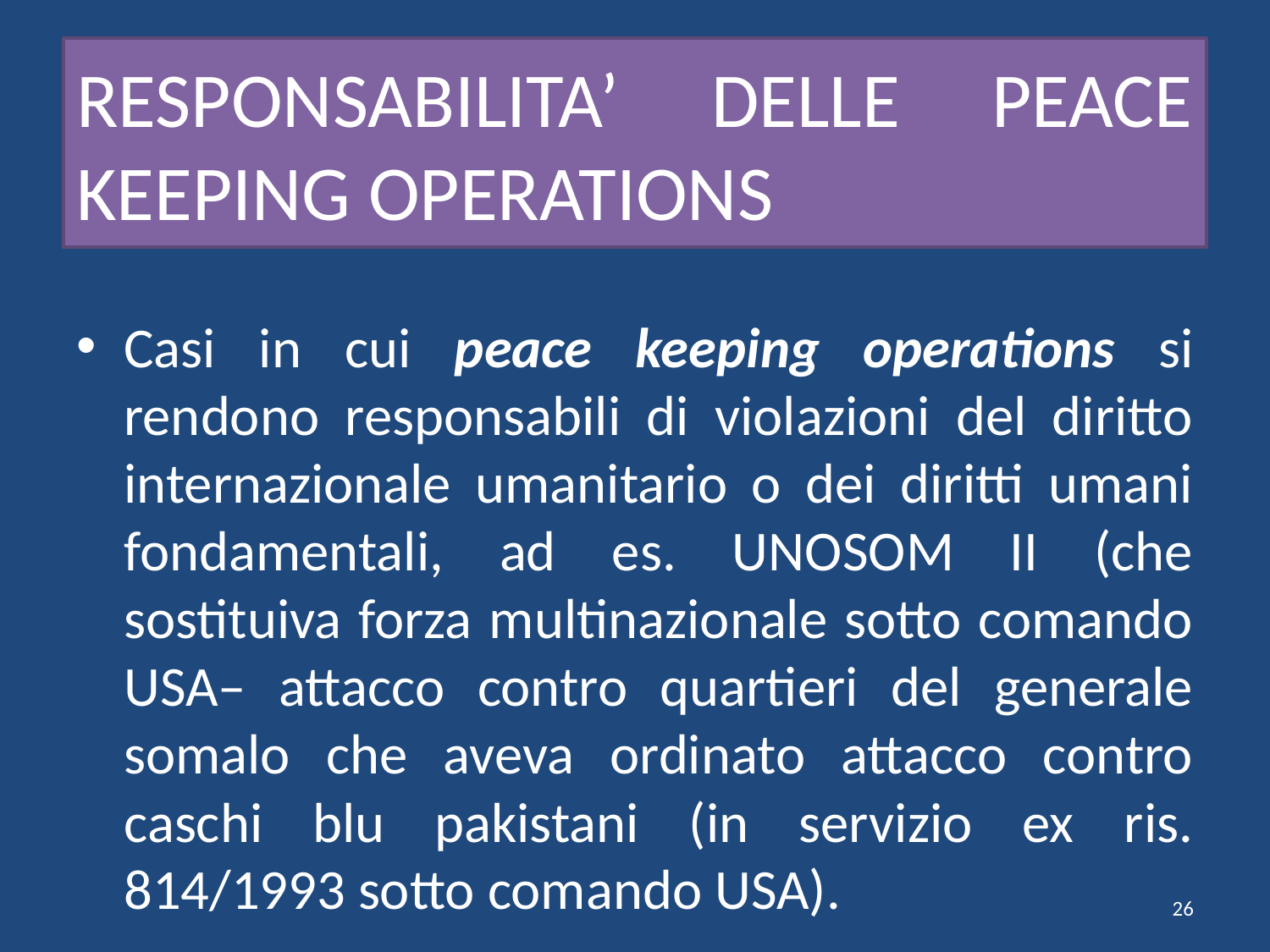

# RESPONSABILITA’ DELLE PEACE KEEPING OPERATIONS
Casi in cui peace keeping operations si rendono responsabili di violazioni del diritto internazionale umanitario o dei diritti umani fondamentali, ad es. UNOSOM II (che sostituiva forza multinazionale sotto comando USA– attacco contro quartieri del generale somalo che aveva ordinato attacco contro caschi blu pakistani (in servizio ex ris. 814/1993 sotto comando USA).

26